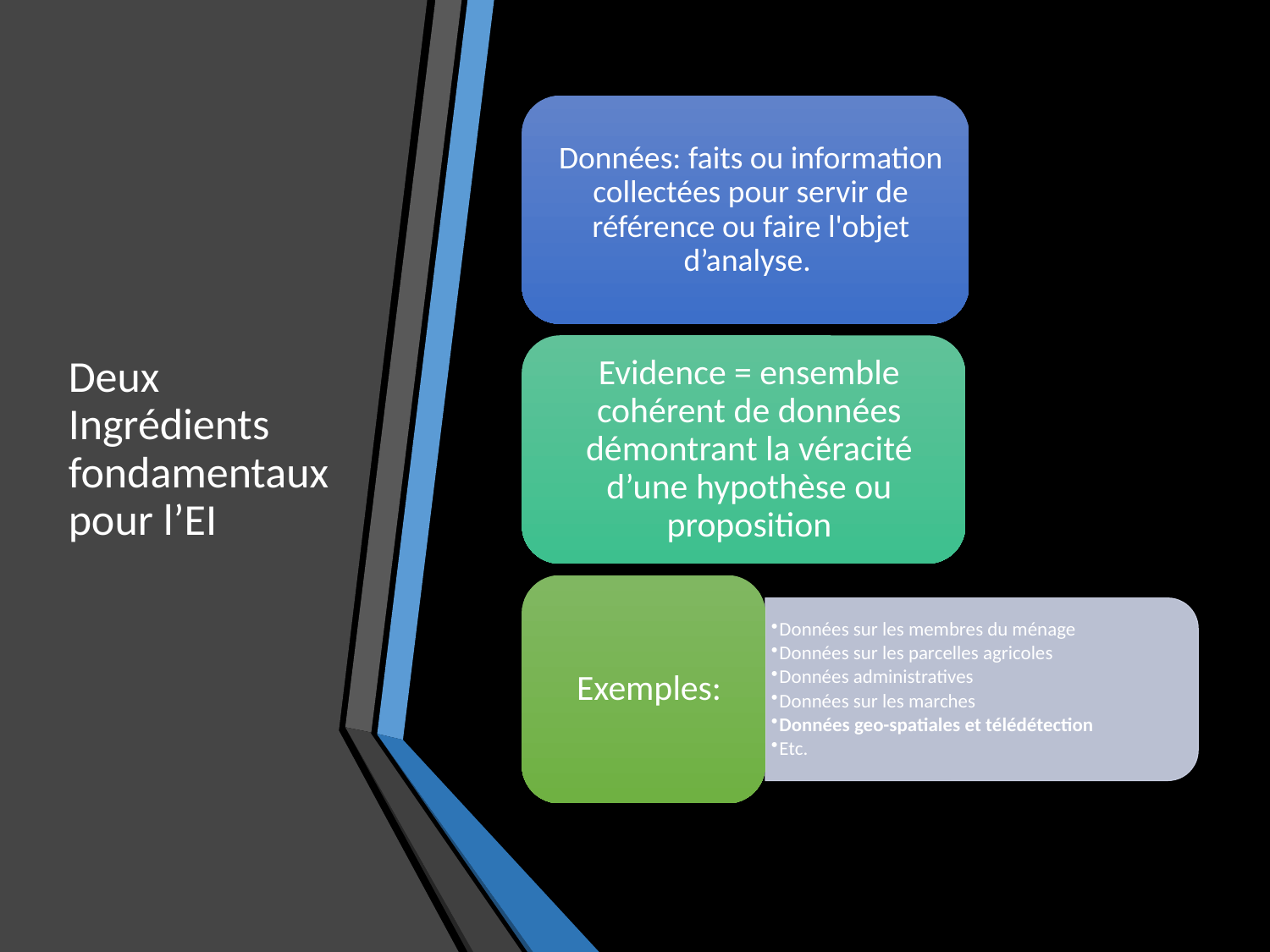

# Deux Ingrédients fondamentaux pour l’EI
Données: faits ou information collectées pour servir de référence ou faire l'objet d’analyse.
Evidence = ensemble cohérent de données démontrant la véracité d’une hypothèse ou proposition
Données sur les membres du ménage
Données sur les parcelles agricoles
Données administratives
Données sur les marches
Données geo-spatiales et télédétection
Etc.
Exemples: